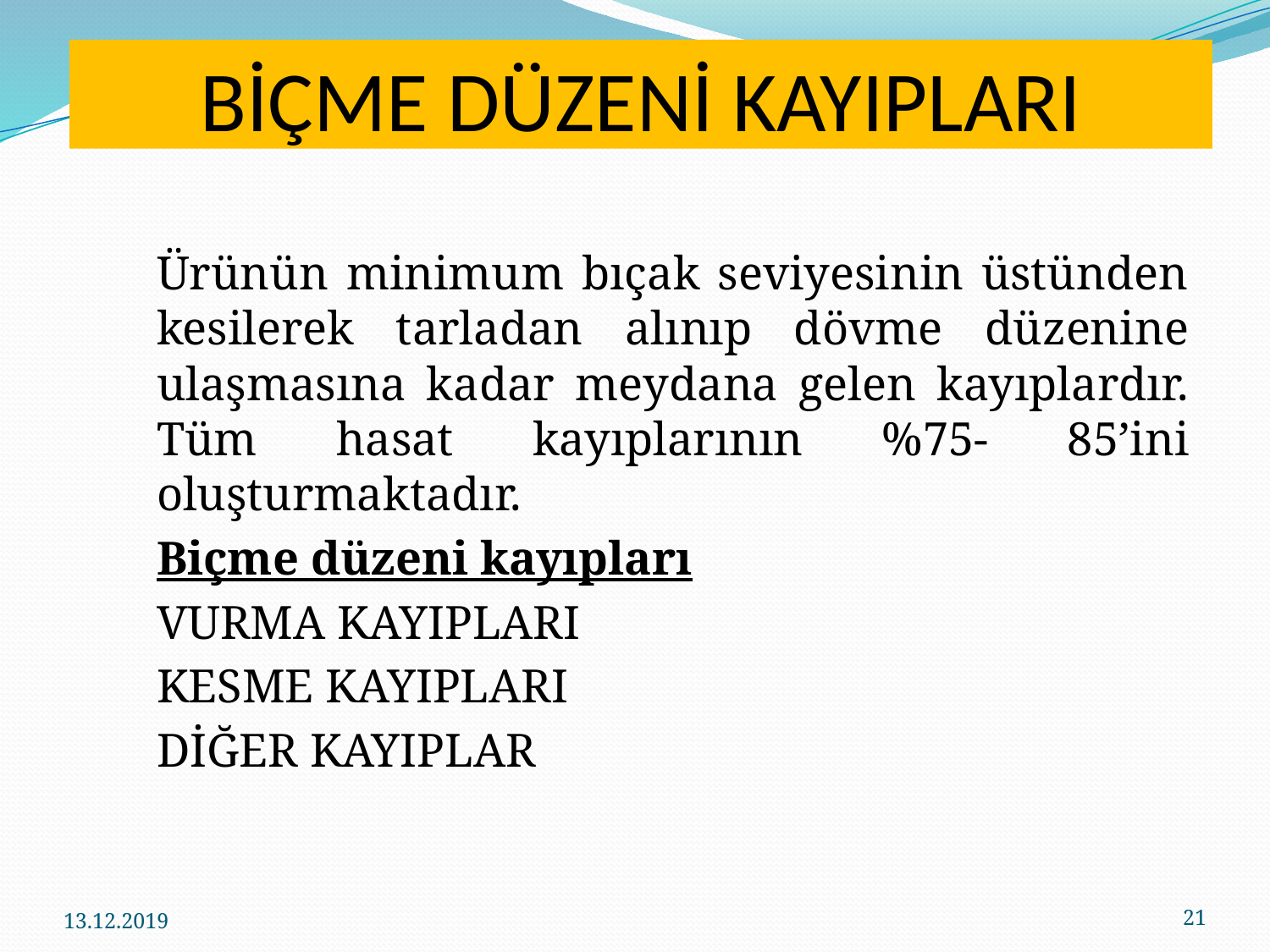

# BİÇME DÜZENİ KAYIPLARI
	Ürünün minimum bıçak seviyesinin üstünden kesilerek tarladan alınıp dövme düzenine ulaşmasına kadar meydana gelen kayıplardır. Tüm hasat kayıplarının %75- 85’ini oluşturmaktadır.
	Biçme düzeni kayıpları
	VURMA KAYIPLARI
	KESME KAYIPLARI
	DİĞER KAYIPLAR
13.12.2019
21